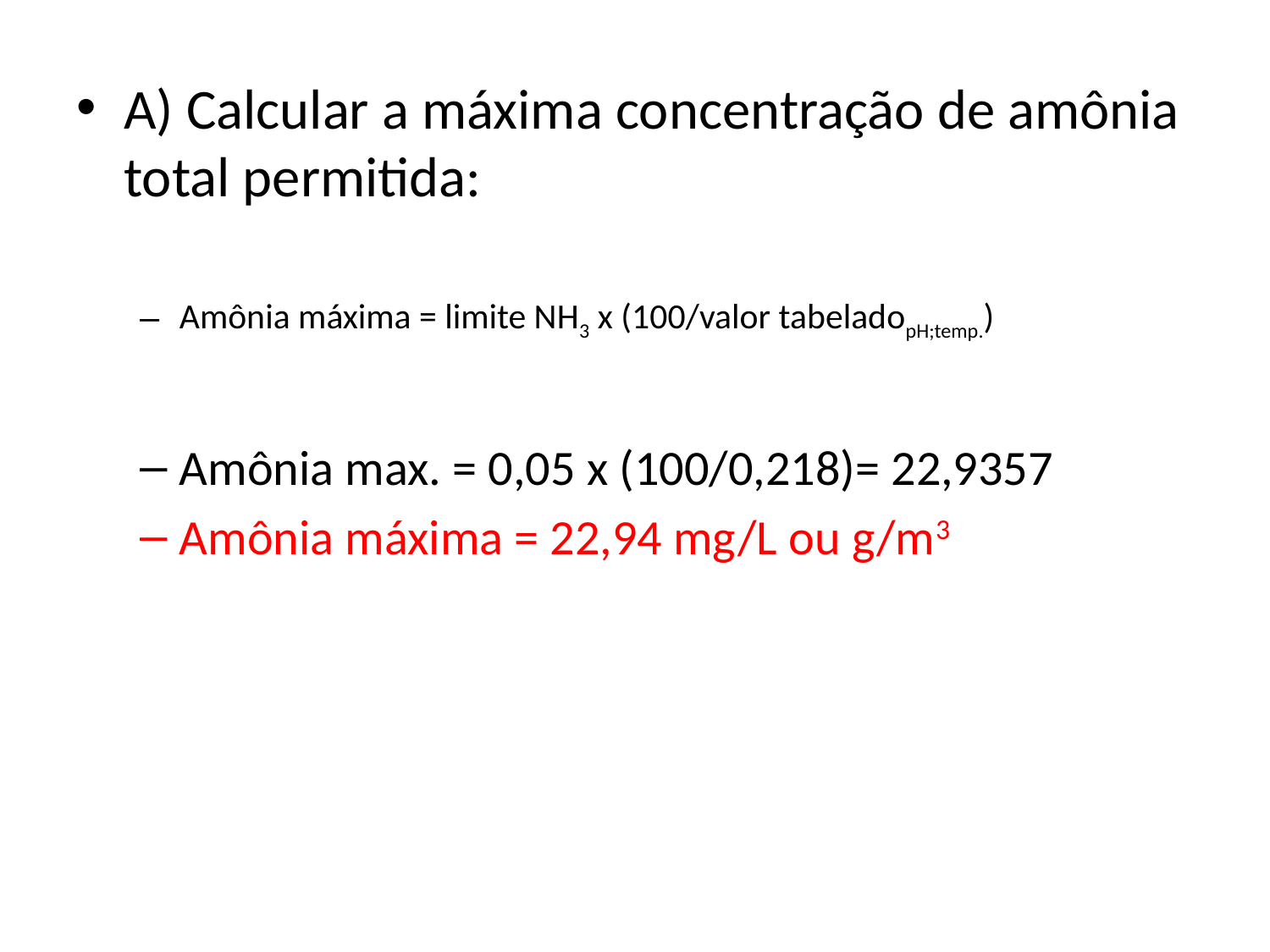

A) Calcular a máxima concentração de amônia total permitida:

Amônia máxima = limite NH3 x (100/valor tabeladopH;temp.)

Amônia max. = 0,05 x (100/0,218)= 22,9357
Amônia máxima = 22,94 mg/L ou g/m3